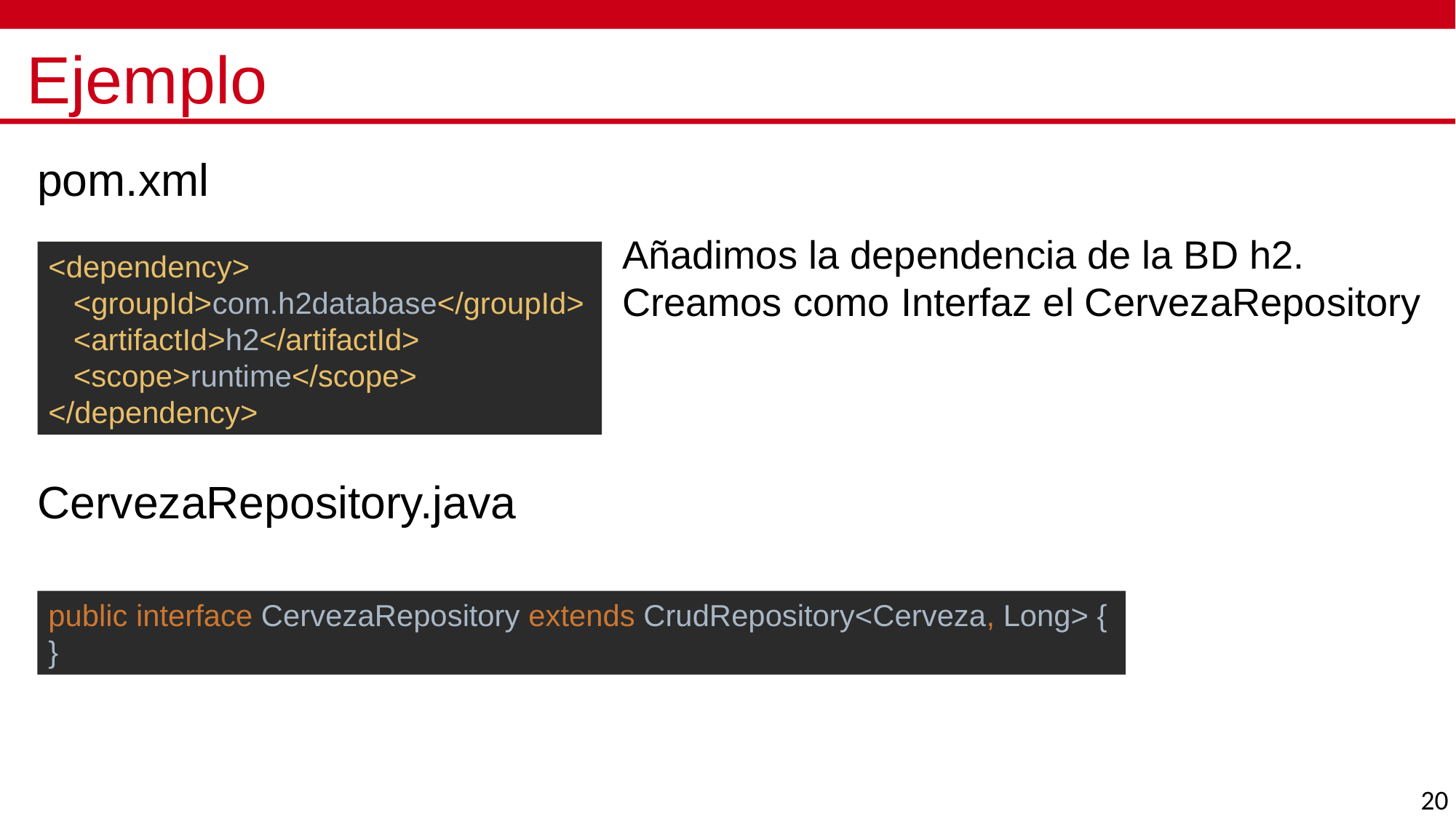

# Ejemplo
pom.xml
Añadimos la dependencia de la BD h2.
Creamos como Interfaz el CervezaRepository
<dependency>
   <groupId>com.h2database</groupId>
   <artifactId>h2</artifactId>
   <scope>runtime</scope>
</dependency>
CervezaRepository.java
public interface CervezaRepository extends CrudRepository<Cerveza, Long> {
}
20